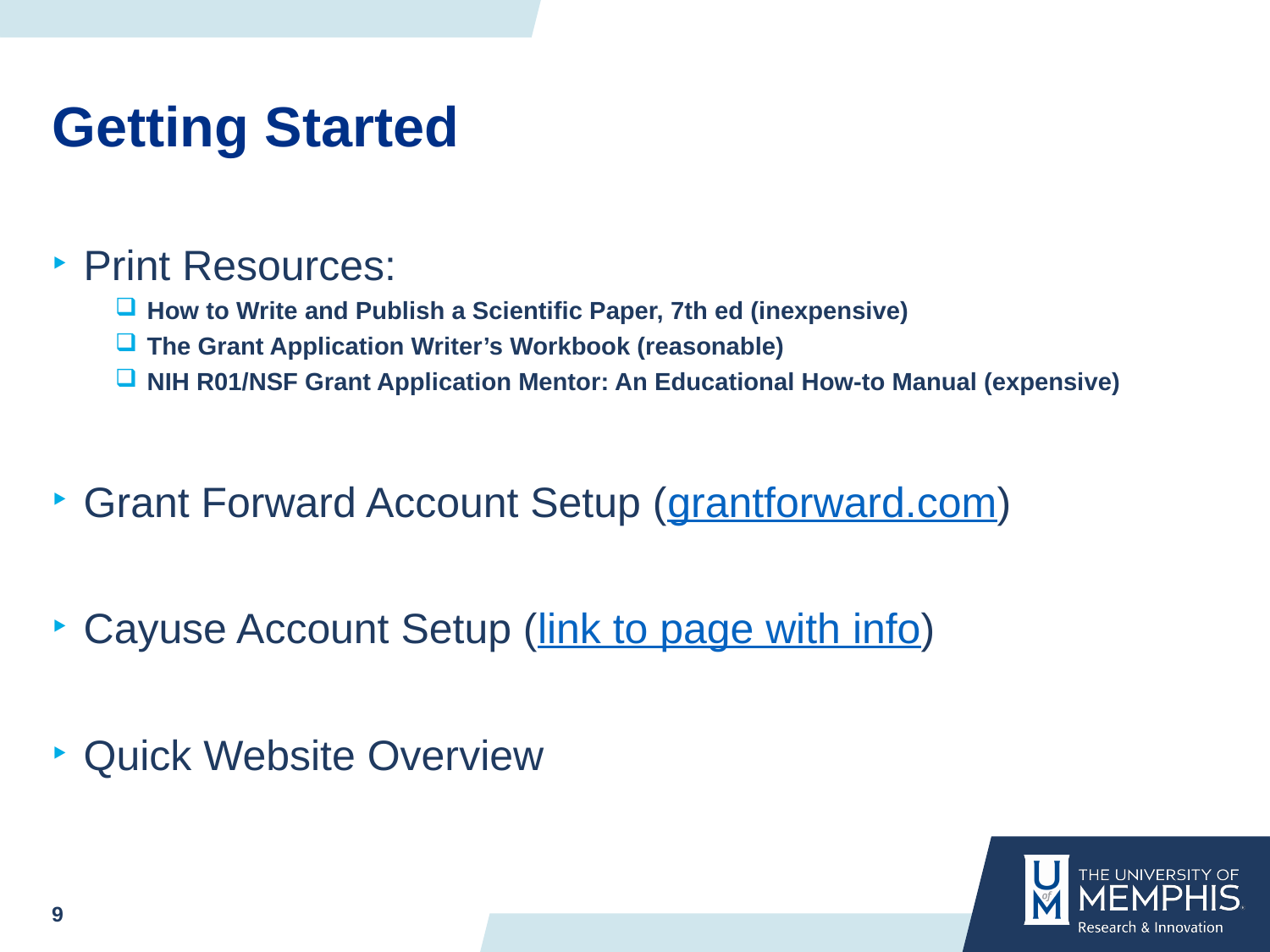

# Getting Started
Print Resources:
How to Write and Publish a Scientific Paper, 7th ed (inexpensive)
The Grant Application Writer’s Workbook (reasonable)
NIH R01/NSF Grant Application Mentor: An Educational How‐to Manual (expensive)

Grant Forward Account Setup (grantforward.com)

Cayuse Account Setup (link to page with info)

Quick Website Overview

9